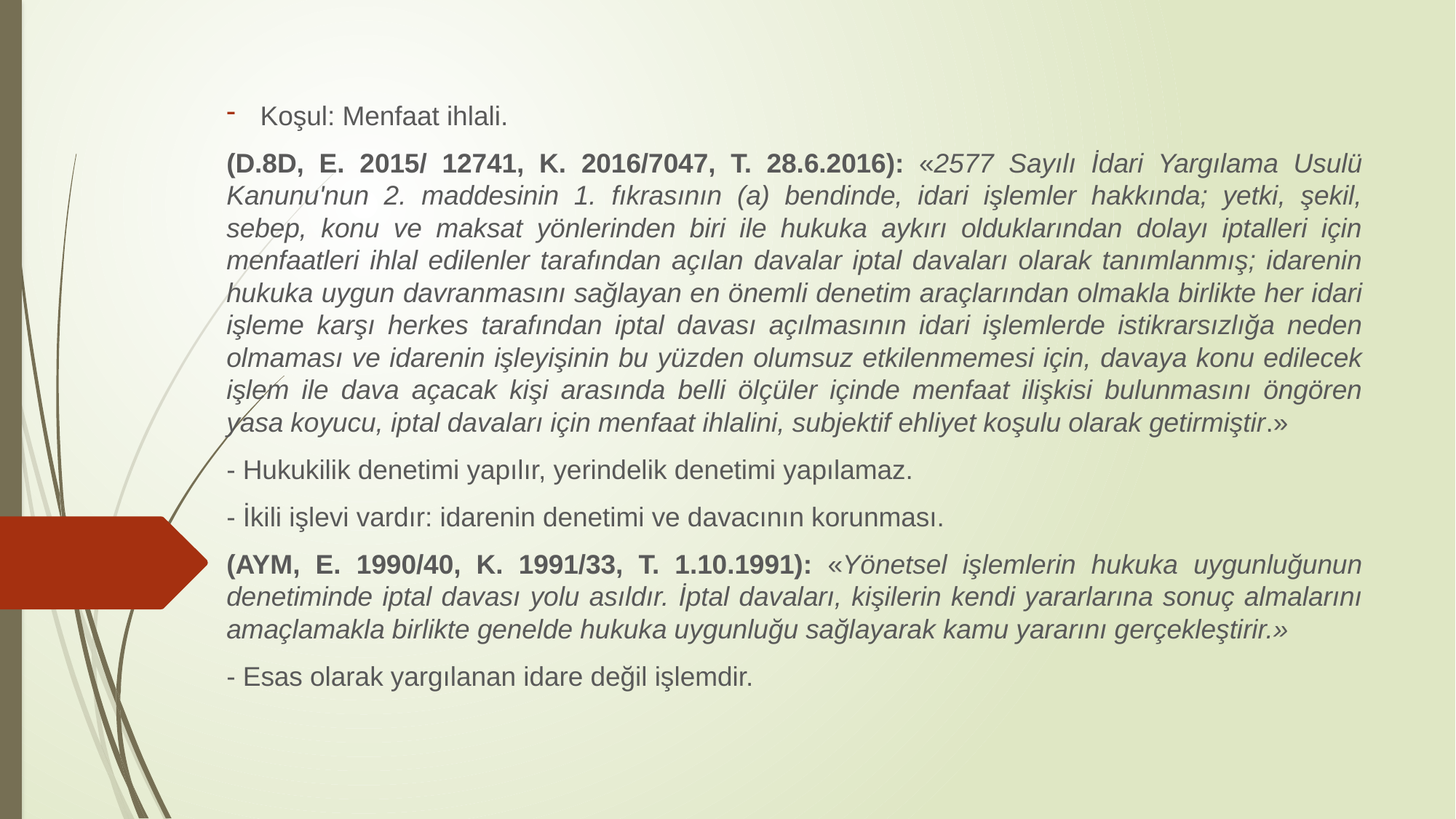

Koşul: Menfaat ihlali.
(D.8D, E. 2015/ 12741, K. 2016/7047, T. 28.6.2016): «2577 Sayılı İdari Yargılama Usulü Kanunu'nun 2. maddesinin 1. fıkrasının (a) bendinde, idari işlemler hakkında; yetki, şekil, sebep, konu ve maksat yönlerinden biri ile hukuka aykırı olduklarından dolayı iptalleri için menfaatleri ihlal edilenler tarafından açılan davalar iptal davaları olarak tanımlanmış; idarenin hukuka uygun davranmasını sağlayan en önemli denetim araçlarından olmakla birlikte her idari işleme karşı herkes tarafından iptal davası açılmasının idari işlemlerde istikrarsızlığa neden olmaması ve idarenin işleyişinin bu yüzden olumsuz etkilenmemesi için, davaya konu edilecek işlem ile dava açacak kişi arasında belli ölçüler içinde menfaat ilişkisi bulunmasını öngören yasa koyucu, iptal davaları için menfaat ihlalini, subjektif ehliyet koşulu olarak getirmiştir.»
- Hukukilik denetimi yapılır, yerindelik denetimi yapılamaz.
- İkili işlevi vardır: idarenin denetimi ve davacının korunması.
(AYM, E. 1990/40, K. 1991/33, T. 1.10.1991): «Yönetsel işlemlerin hukuka uygunluğunun denetiminde iptal davası yolu asıldır. İptal davaları, kişilerin kendi yararlarına sonuç almalarını amaçlamakla birlikte genelde hukuka uygunluğu sağlayarak kamu yararını gerçekleştirir.»
- Esas olarak yargılanan idare değil işlemdir.